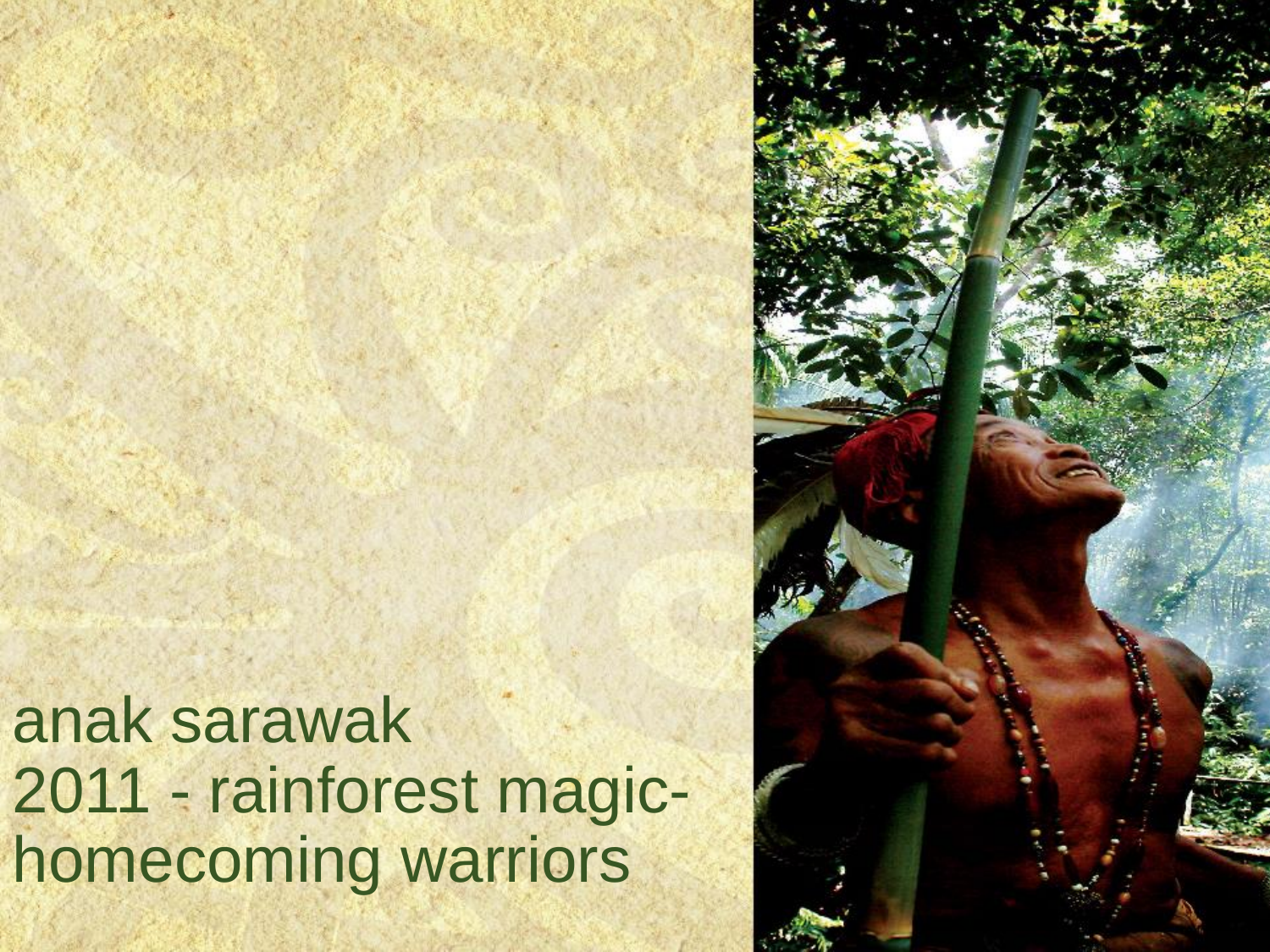

anak sarawak
2011 - rainforest magic- homecoming warriors